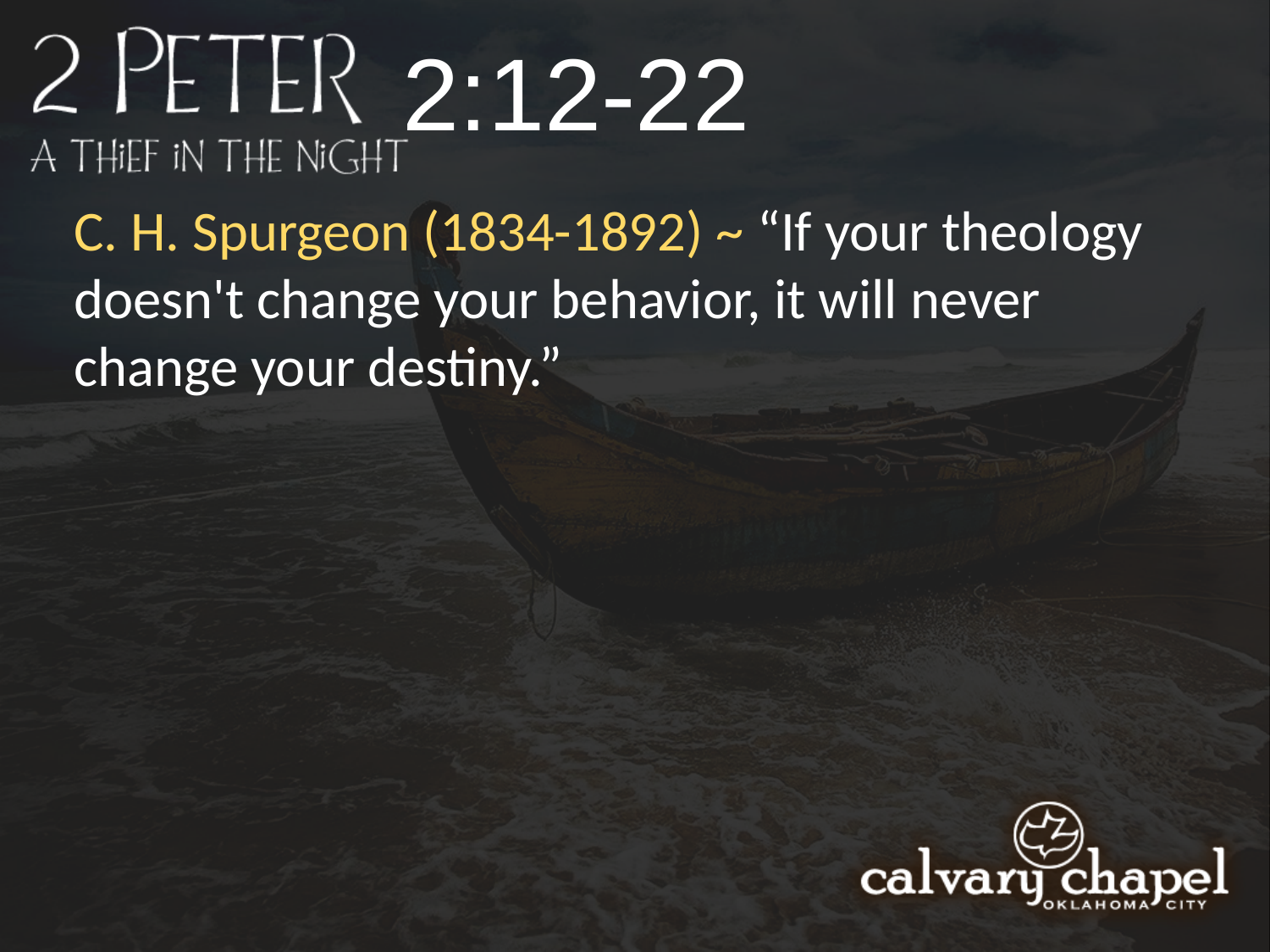

2:12-22
C. H. Spurgeon (1834-1892) ~ “If your theology doesn't change your behavior, it will never change your destiny.”